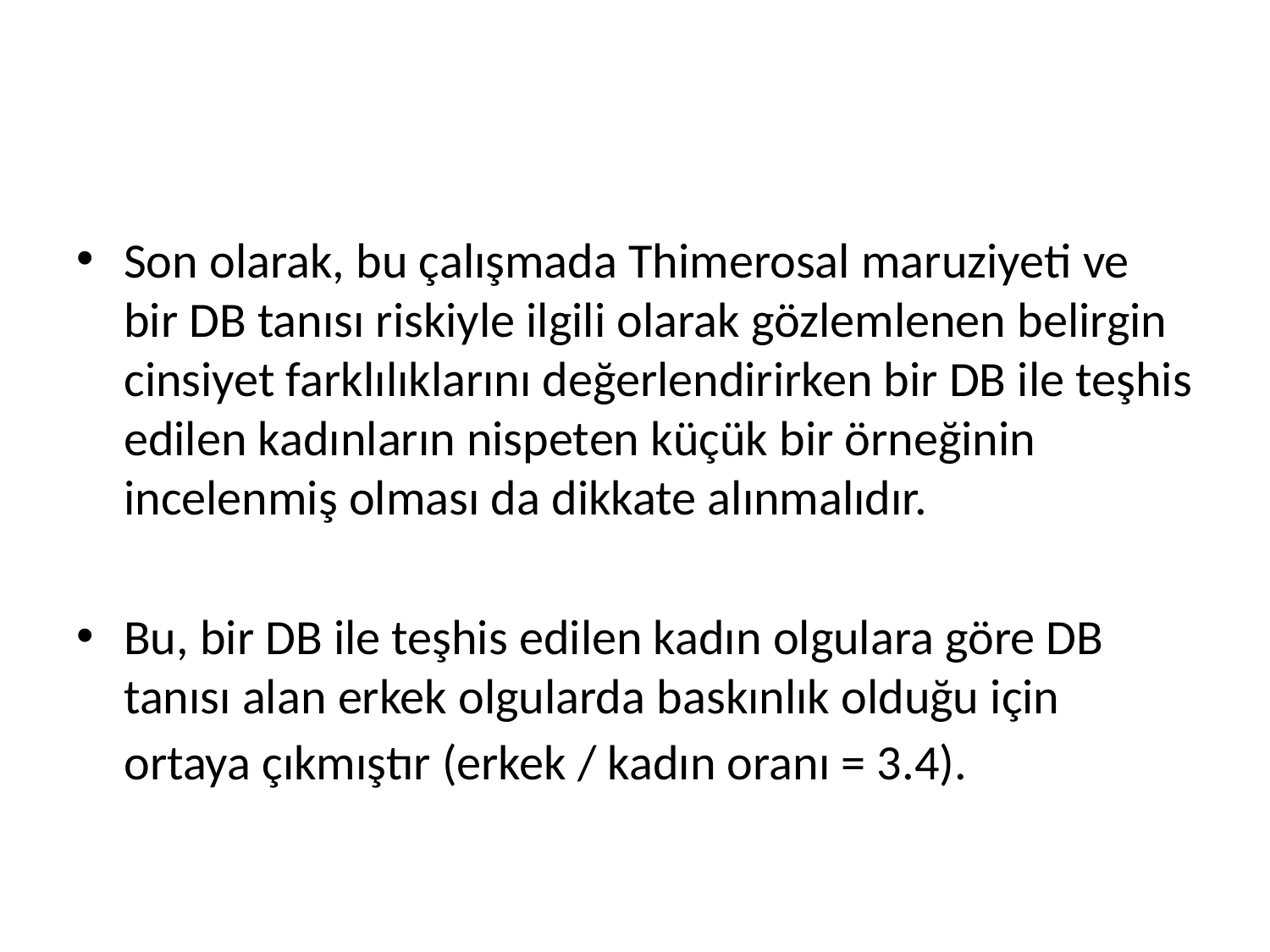

#
Son olarak, bu çalışmada Thimerosal maruziyeti ve bir DB tanısı riskiyle ilgili olarak gözlemlenen belirgin cinsiyet farklılıklarını değerlendirirken bir DB ile teşhis edilen kadınların nispeten küçük bir örneğinin incelenmiş olması da dikkate alınmalıdır.

Bu, bir DB ile teşhis edilen kadın olgulara göre DB tanısı alan erkek olgularda baskınlık olduğu için ortaya çıkmıştır (erkek / kadın oranı = 3.4).